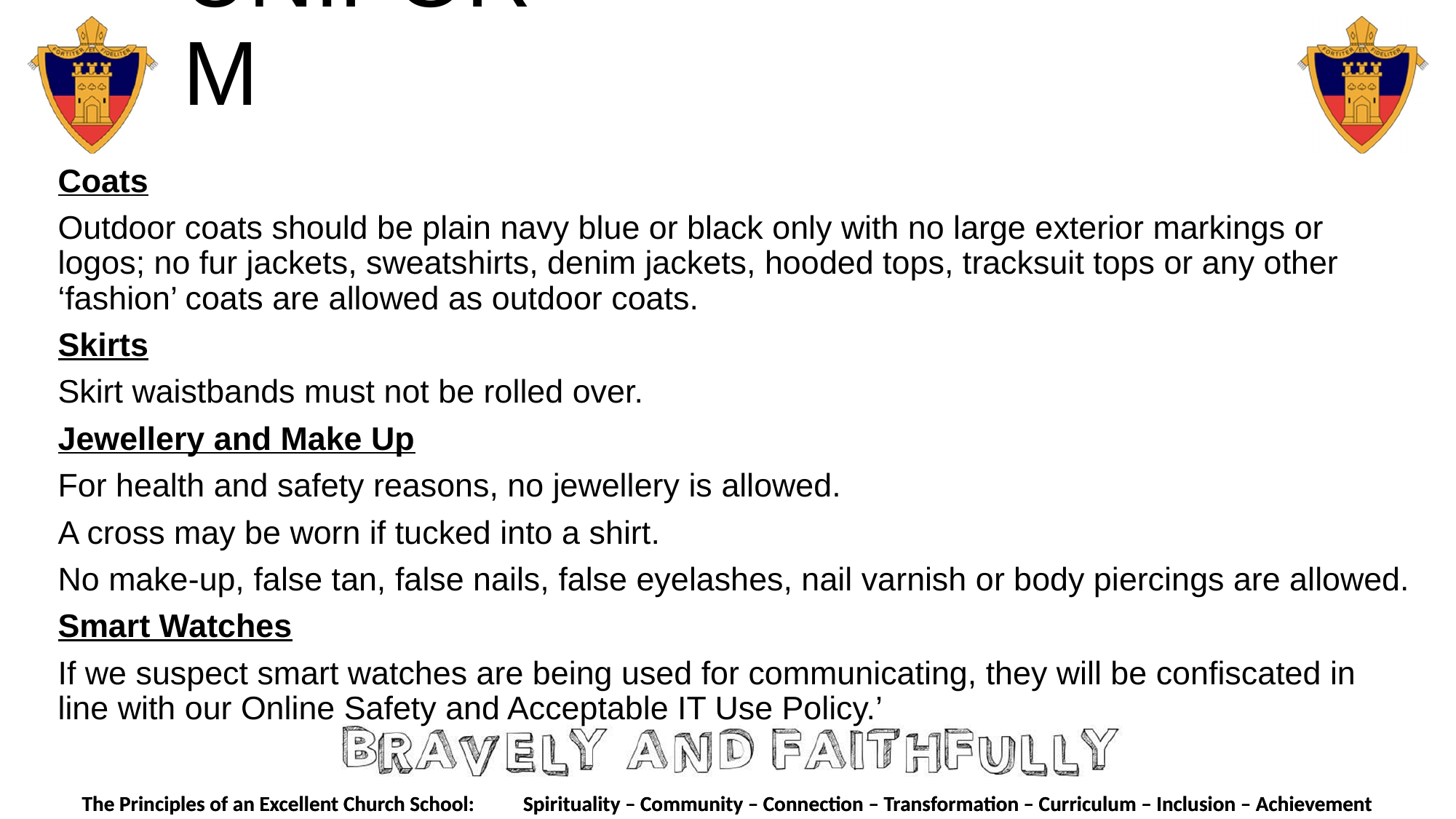

# UNIFORM
Coats
Outdoor coats should be plain navy blue or black only with no large exterior markings or logos; no fur jackets, sweatshirts, denim jackets, hooded tops, tracksuit tops or any other ‘fashion’ coats are allowed as outdoor coats.
Skirts
Skirt waistbands must not be rolled over.
Jewellery and Make Up
For health and safety reasons, no jewellery is allowed.
A cross may be worn if tucked into a shirt.
No make-up, false tan, false nails, false eyelashes, nail varnish or body piercings are allowed.
Smart Watches
If we suspect smart watches are being used for communicating, they will be confiscated in line with our Online Safety and Acceptable IT Use Policy.’